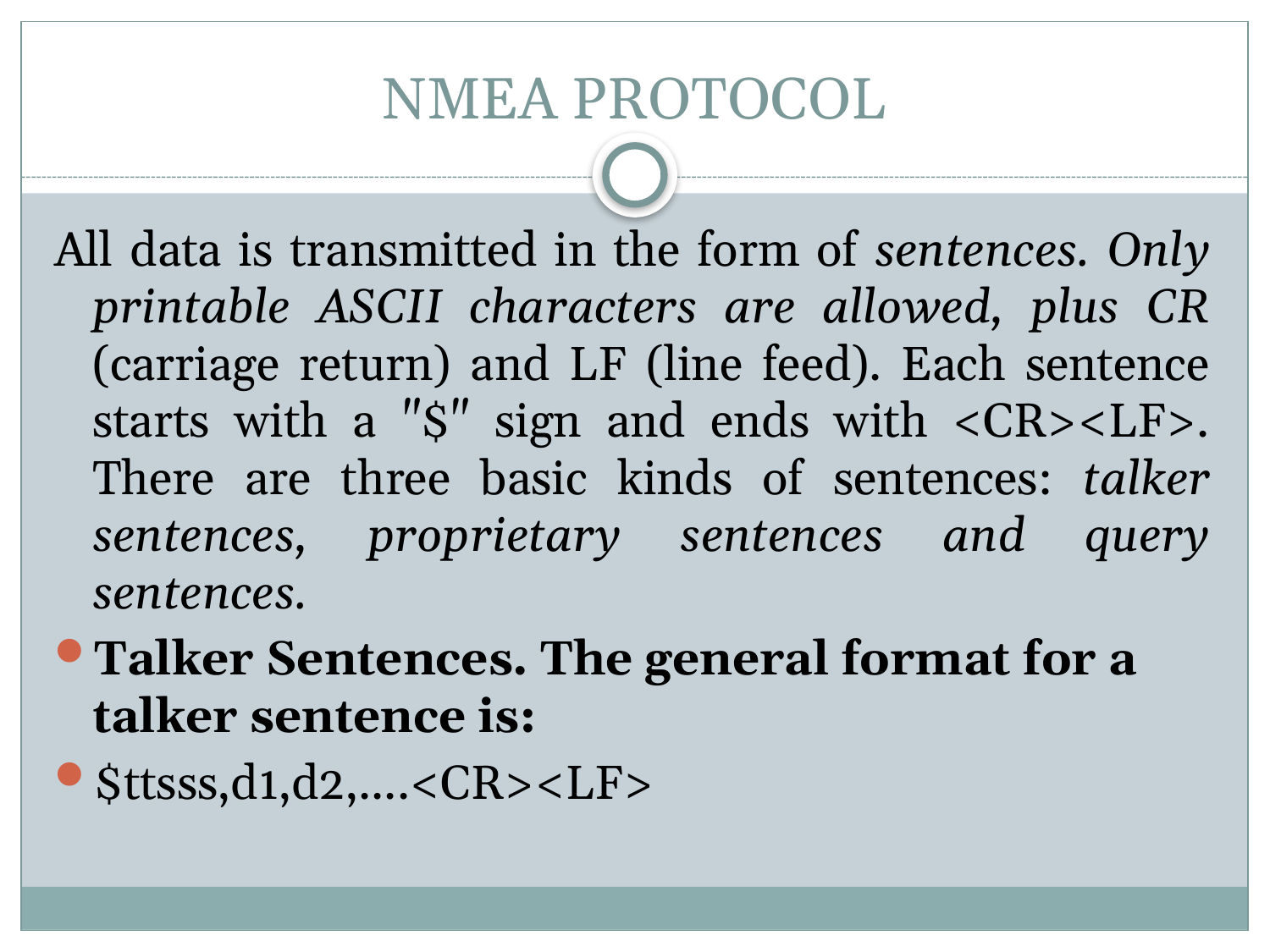

# NMEA PROTOCOL
All data is transmitted in the form of sentences. Only printable ASCII characters are allowed, plus CR (carriage return) and LF (line feed). Each sentence starts with a "$" sign and ends with <CR><LF>. There are three basic kinds of sentences: talker sentences, proprietary sentences and query sentences.
Talker Sentences. The general format for a talker sentence is:
$ttsss,d1,d2,....<CR><LF>